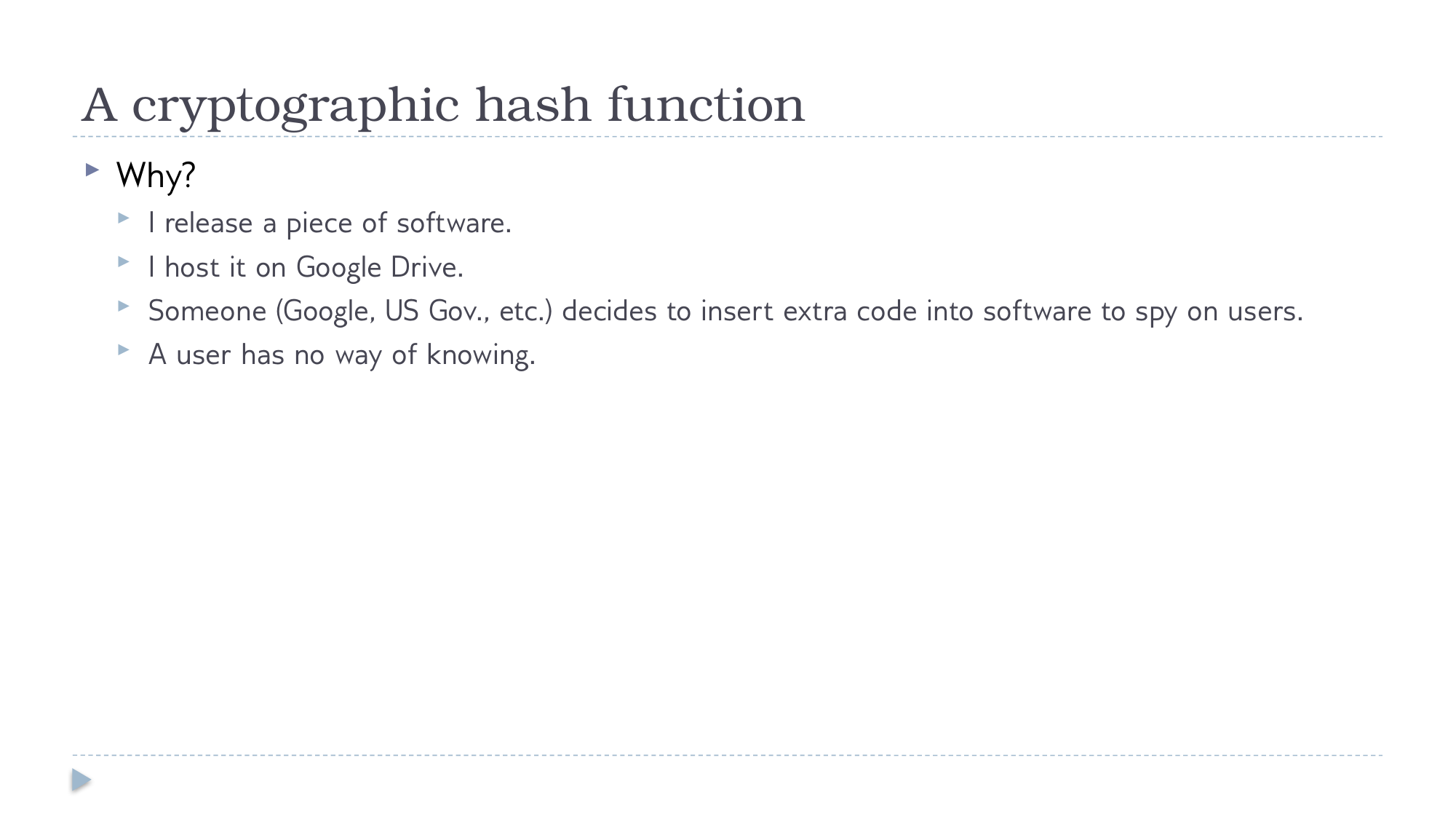

# A cryptographic hash function
Why?
I release a piece of software.
I host it on Google Drive.
Someone (Google, US Gov., etc.) decides to insert extra code into software to spy on users.
A user has no way of knowing.